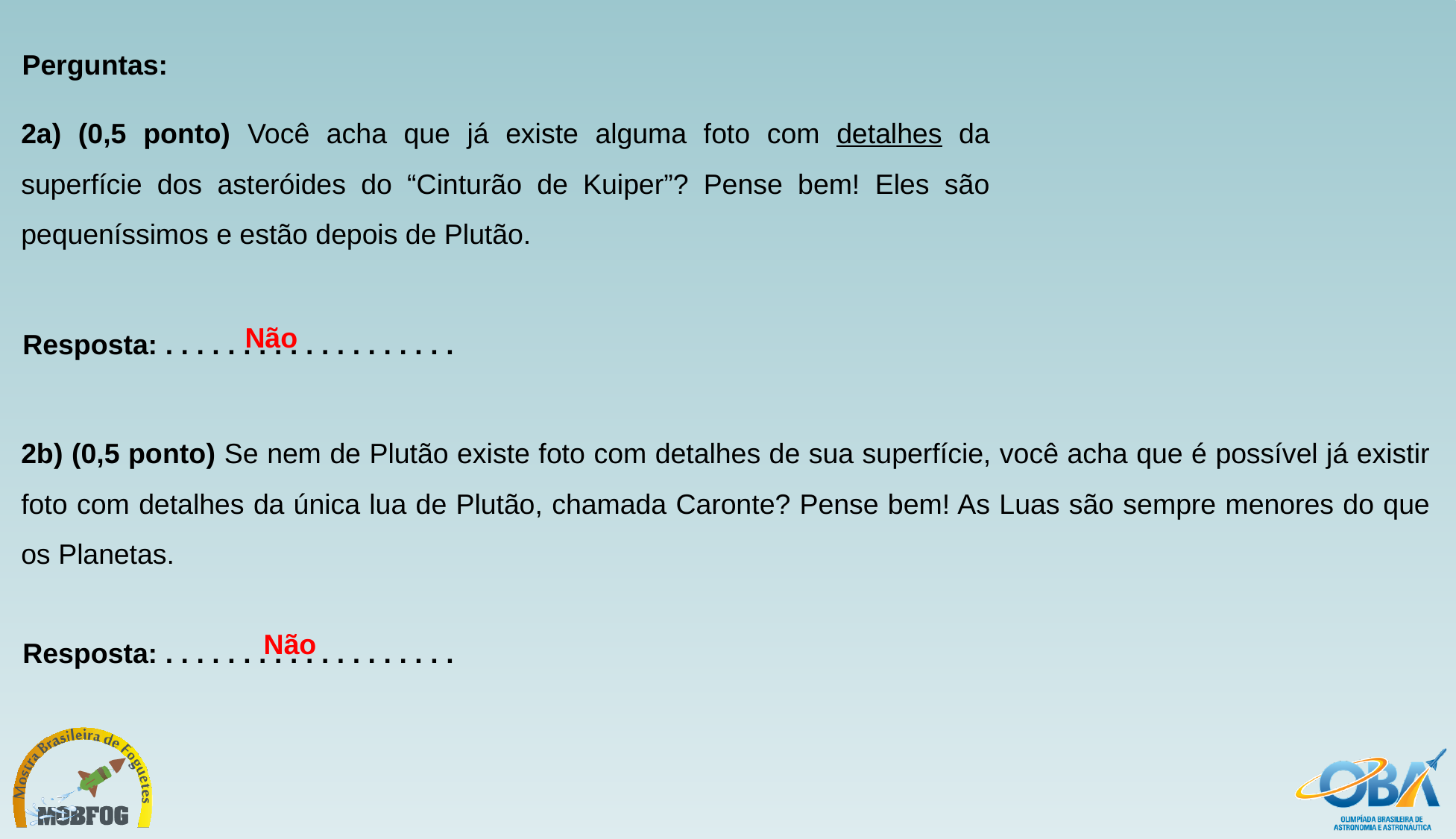

Perguntas:
2a) (0,5 ponto) Você acha que já existe alguma foto com detalhes da superfície dos asteróides do “Cinturão de Kuiper”? Pense bem! Eles são pequeníssimos e estão depois de Plutão.
Não
Resposta: . . . . . . . . . . . . . . . . . . .
2b) (0,5 ponto) Se nem de Plutão existe foto com detalhes de sua superfície, você acha que é possível já existir foto com detalhes da única lua de Plutão, chamada Caronte? Pense bem! As Luas são sempre menores do que os Planetas.
Não
Resposta: . . . . . . . . . . . . . . . . . . .